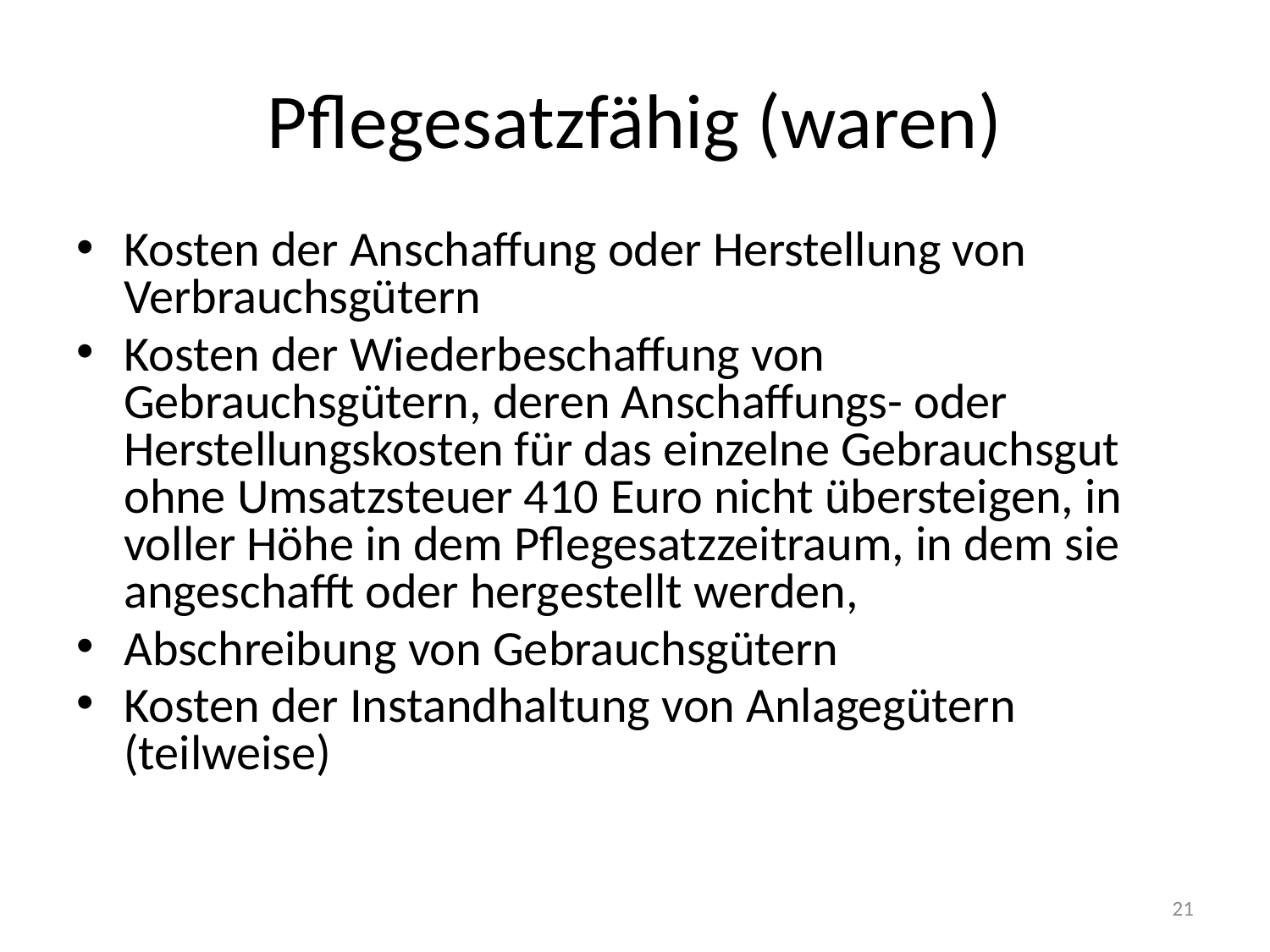

# Pflegesatzfähig (waren)
Kosten der Anschaffung oder Herstellung von Verbrauchsgütern
Kosten der Wiederbeschaffung von Gebrauchsgütern, deren Anschaffungs- oder Herstellungskosten für das einzelne Gebrauchsgut ohne Umsatzsteuer 410 Euro nicht übersteigen, in voller Höhe in dem Pflegesatzzeitraum, in dem sie angeschafft oder hergestellt werden,
Abschreibung von Gebrauchsgütern
Kosten der Instandhaltung von Anlagegütern (teilweise)
21